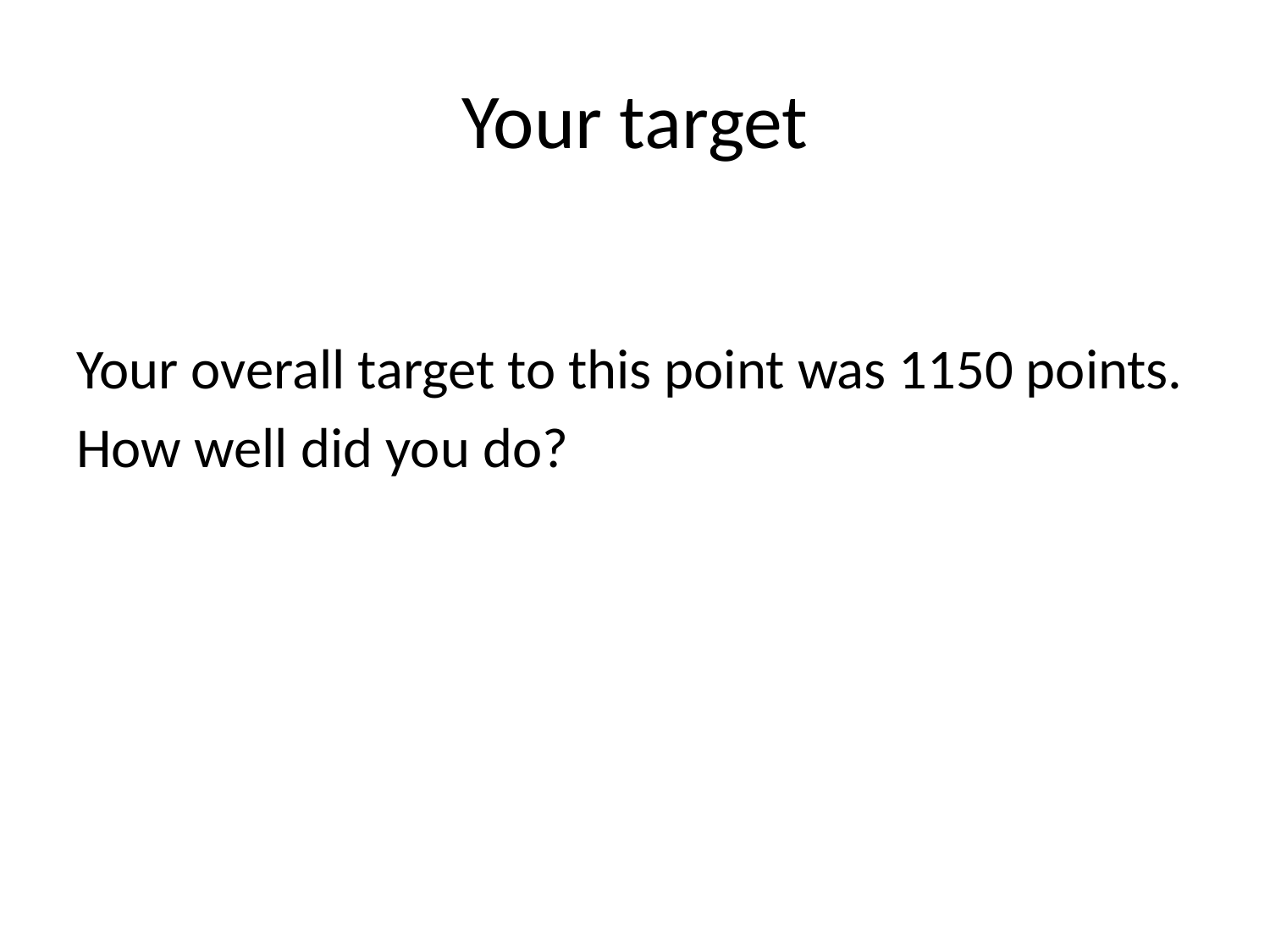

# Your target
Your overall target to this point was 1150 points.
How well did you do?